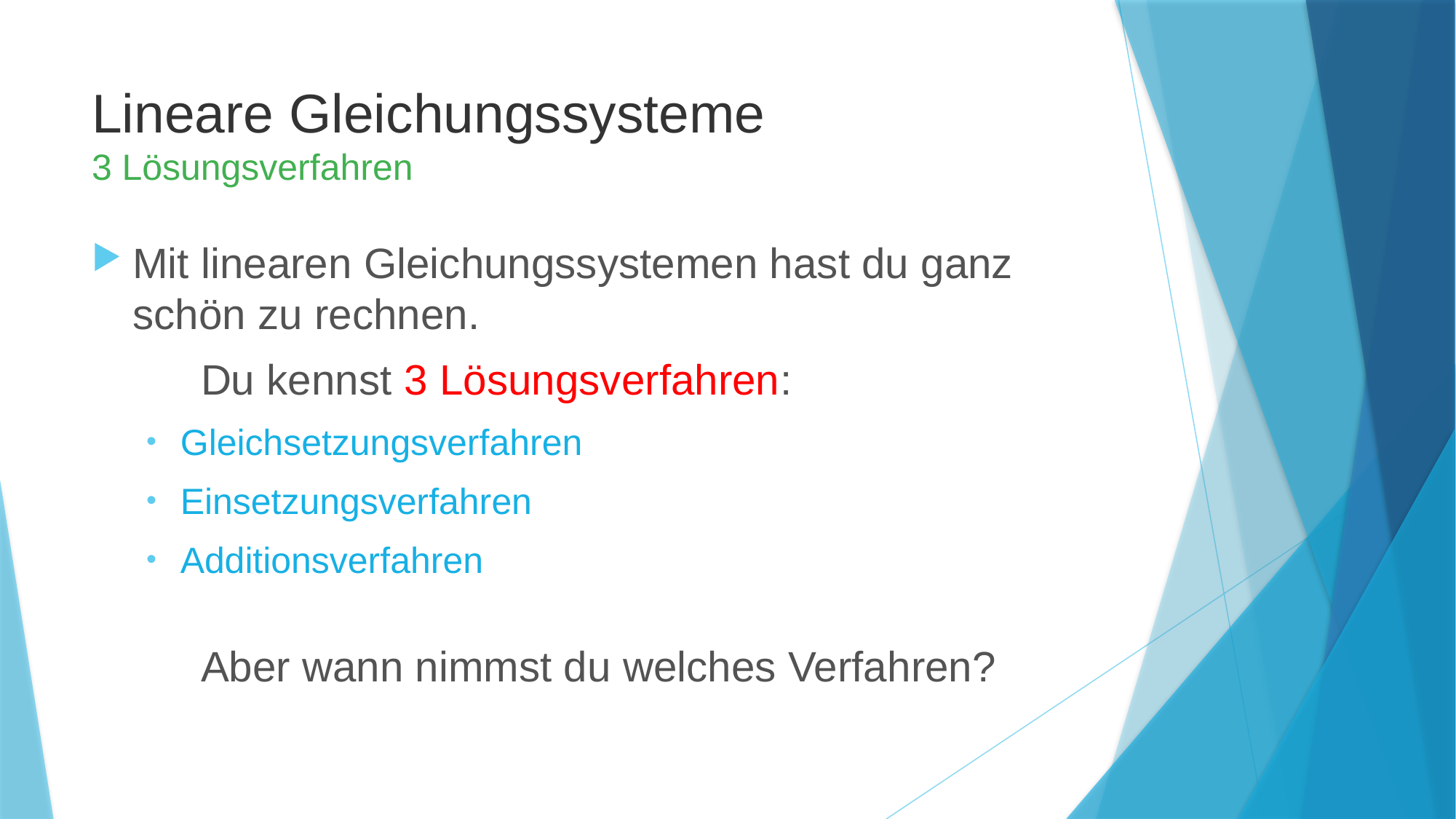

# Lineare Gleichungssysteme 3 Lösungsverfahren
Mit linearen Gleichungssystemen hast du ganz schön zu rechnen.
	Du kennst 3 Lösungsverfahren:
Gleichsetzungsverfahren
Einsetzungsverfahren
Additionsverfahren
	Aber wann nimmst du welches Verfahren?